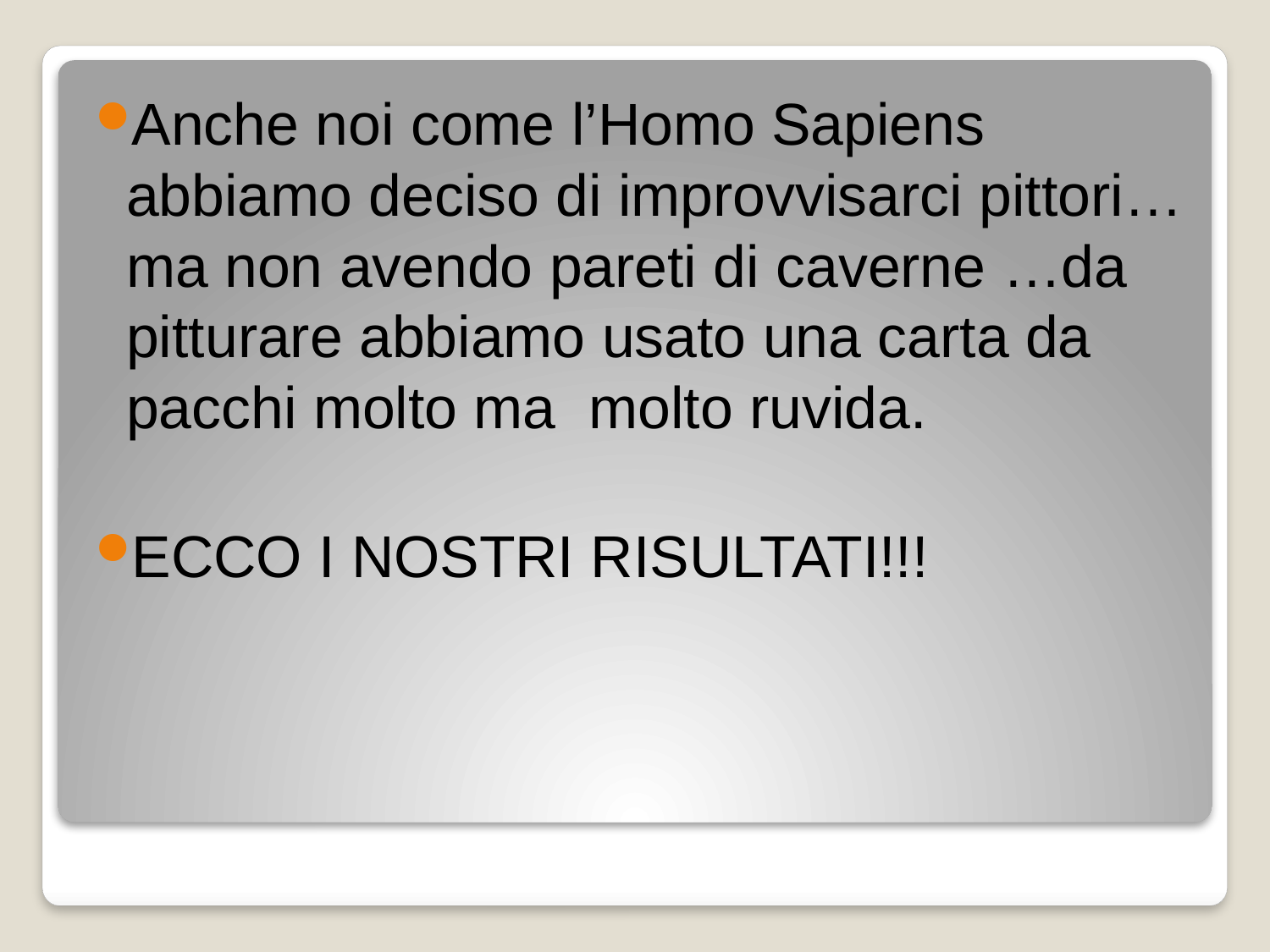

Anche noi come l’Homo Sapiens abbiamo deciso di improvvisarci pittori… ma non avendo pareti di caverne …da pitturare abbiamo usato una carta da pacchi molto ma  molto ruvida.

ECCO I NOSTRI RISULTATI!!!

#